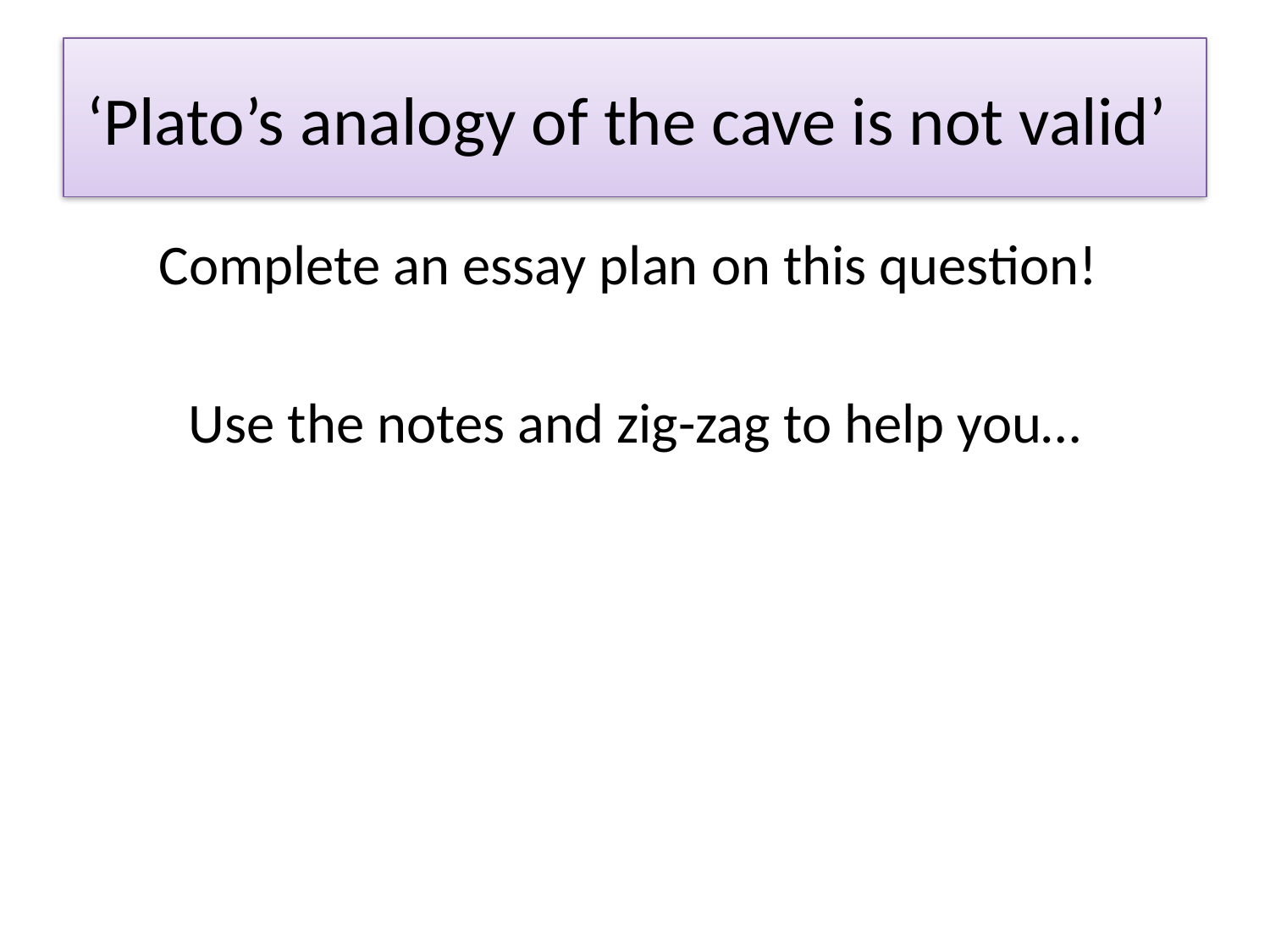

# ‘Plato’s analogy of the cave is not valid’
Complete an essay plan on this question!

Use the notes and zig-zag to help you…